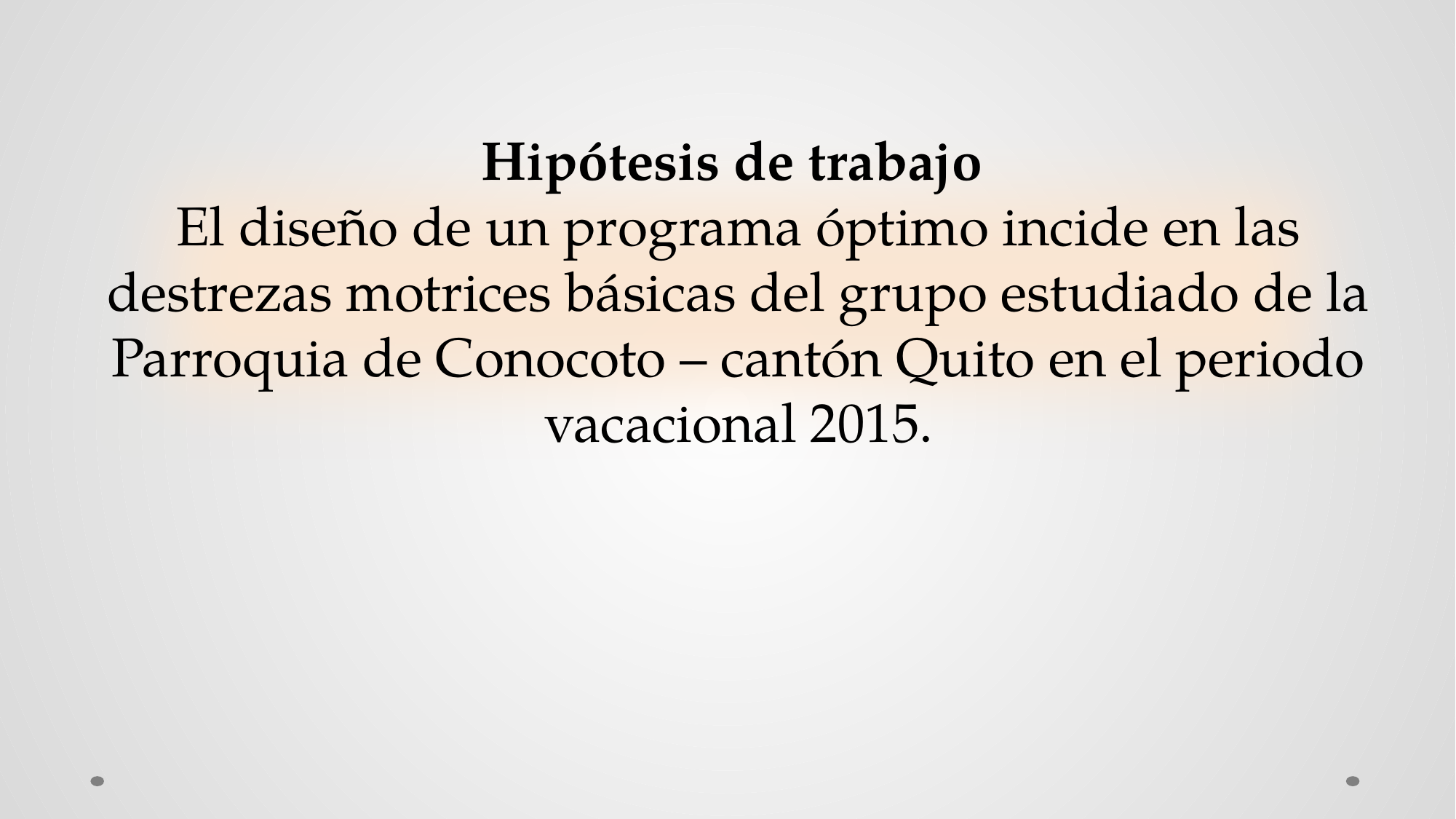

Hipótesis de trabajo
El diseño de un programa óptimo incide en las destrezas motrices básicas del grupo estudiado de la Parroquia de Conocoto – cantón Quito en el periodo vacacional 2015.